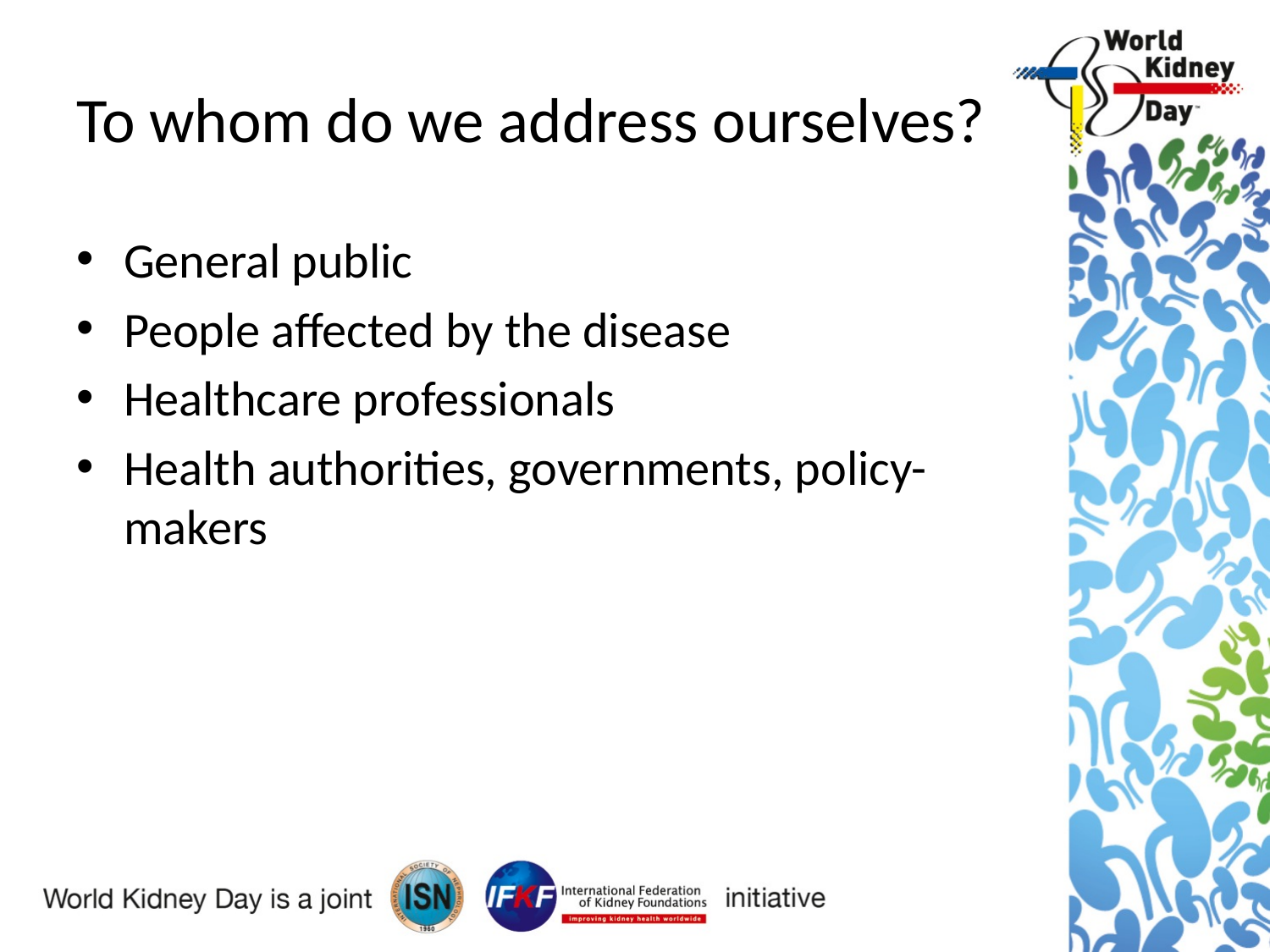

# To whom do we address ourselves?
General public
People affected by the disease
Healthcare professionals
Health authorities, governments, policy-makers